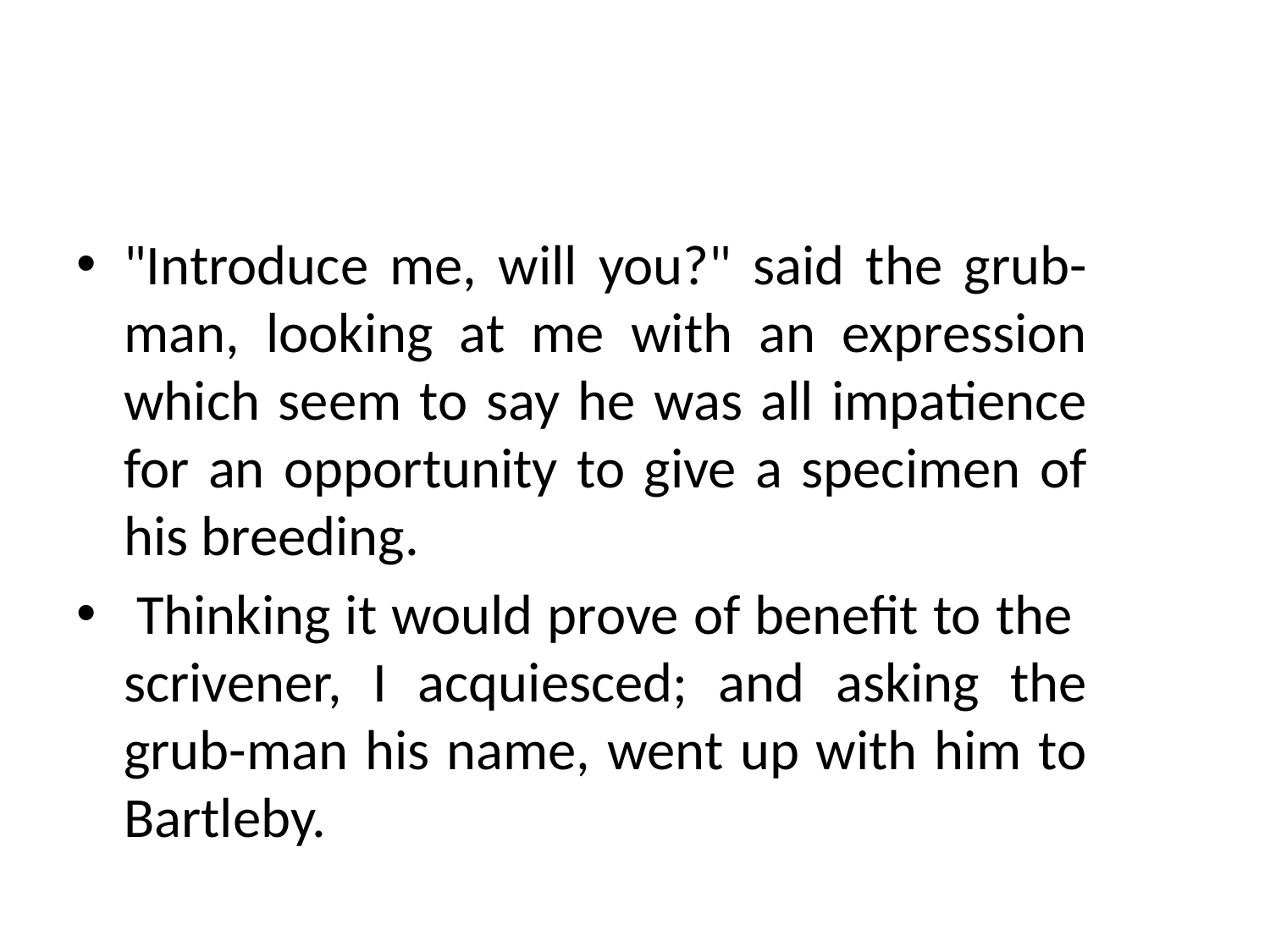

#
"Introduce me, will you?" said the grub-man, looking at me with an expression which seem to say he was all impatience for an opportunity to give a specimen of his breeding.
 Thinking it would prove of benefit to the  scrivener, I acquiesced; and asking the grub-man his name, went up with him to Bartleby.